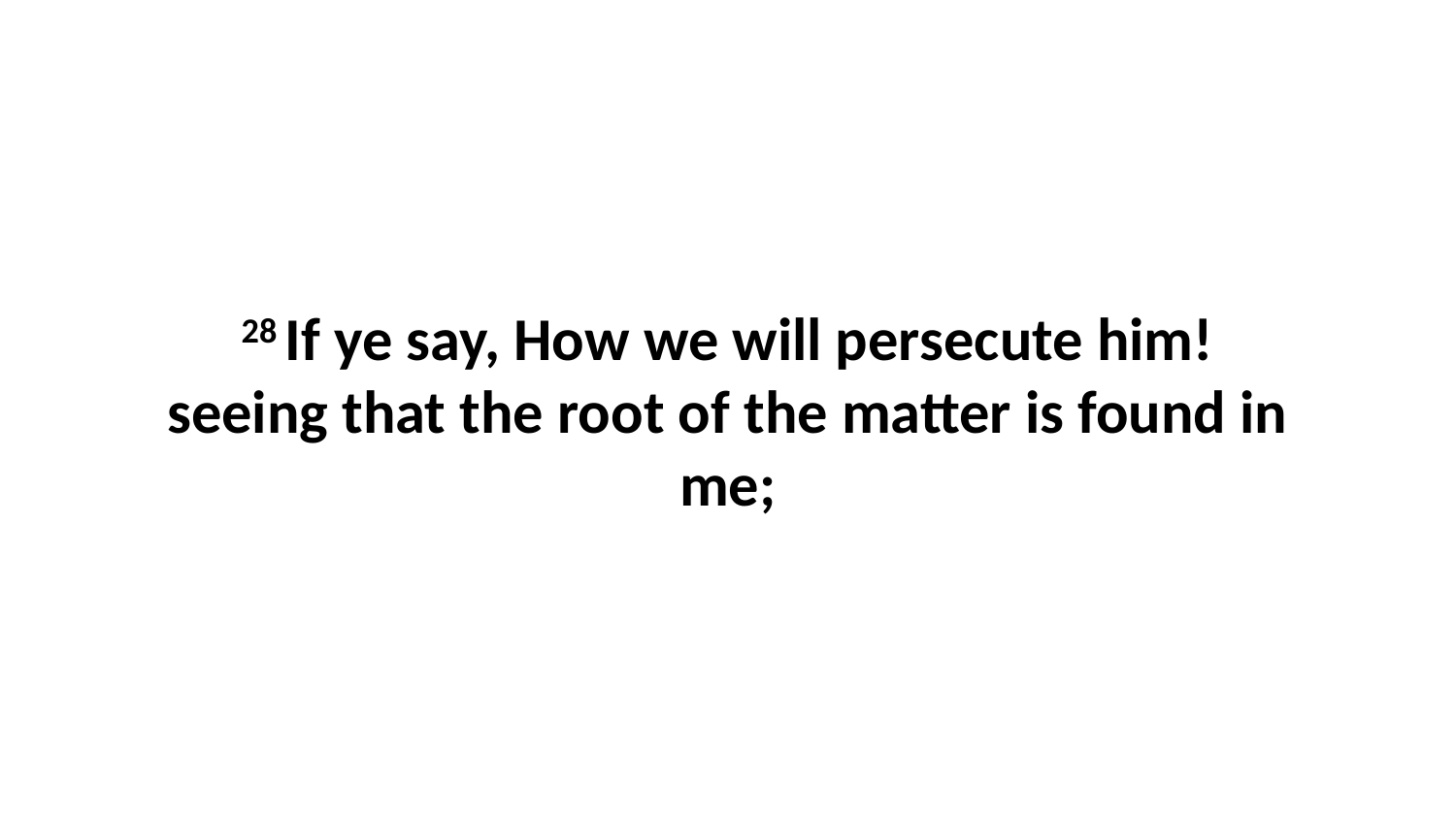

28 If ye say, How we will persecute him! seeing that the root of the matter is found in me;